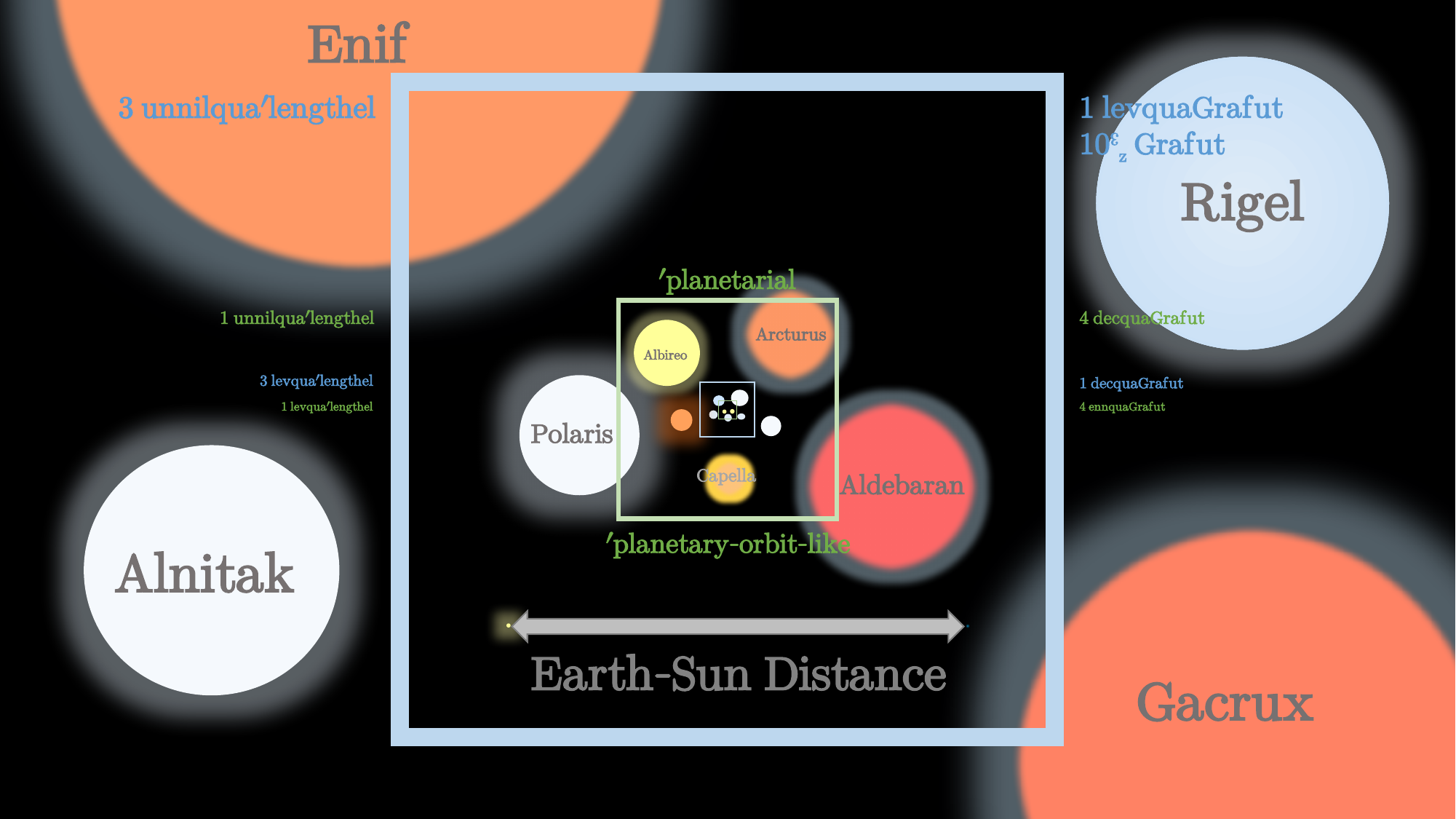

Enif

1 levquaGrafut
10↋z Grafut
3 unnilqua′lengthel
Rigel
′planetarial

1 unnilqua′lengthel

4 decquaGrafut
Arcturus

Albireo
3 levqua′lengthel
1 decquaGrafut

1 levqua′lengthel
4 ennquaGrafut

Polaris

Capella

Aldebaran
′planetary-orbit-like

Alnitak

Earth-Sun Distance
Gacrux